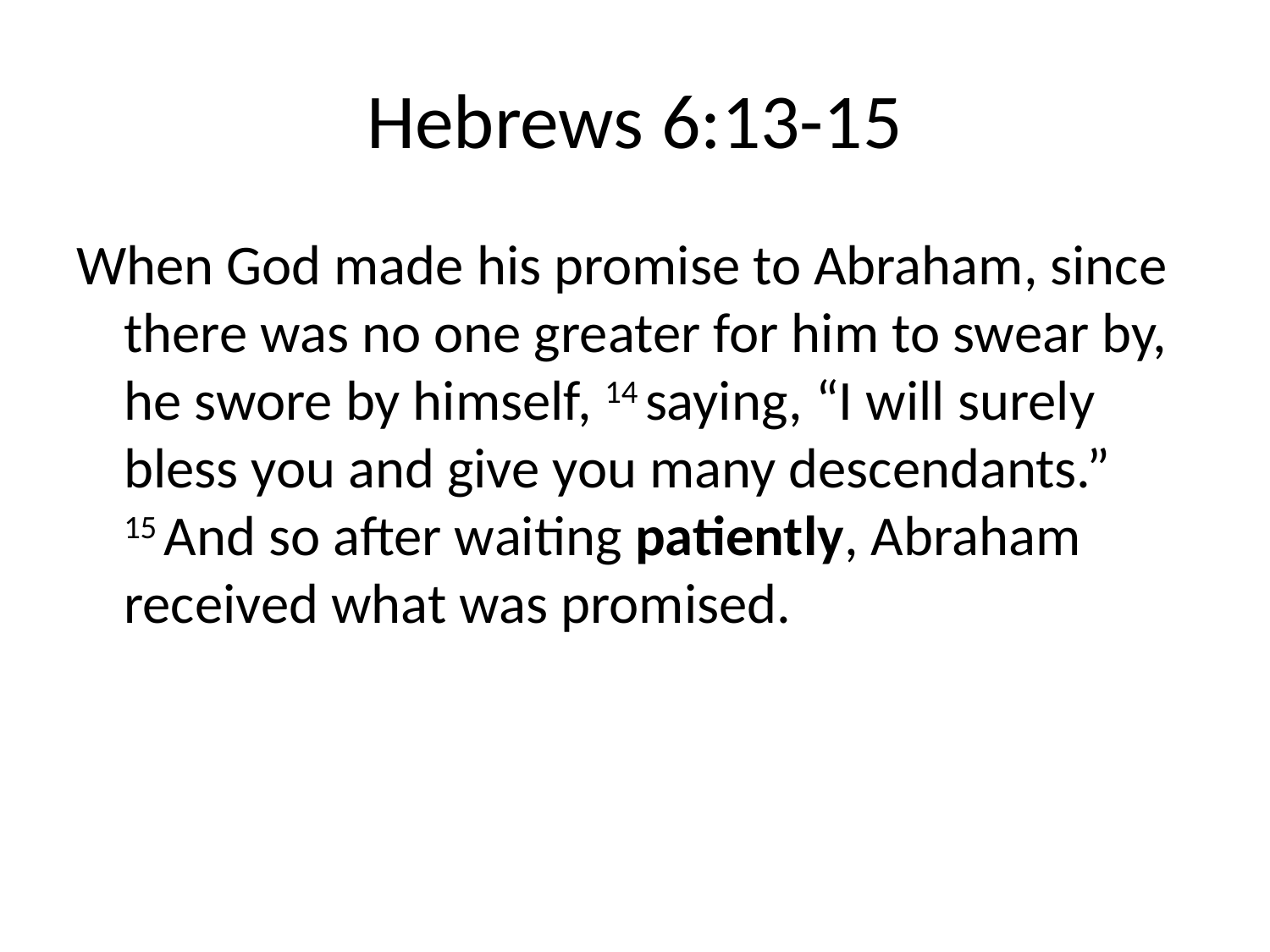

# Hebrews 6:13-15
When God made his promise to Abraham, since there was no one greater for him to swear by, he swore by himself, 14 saying, “I will surely bless you and give you many descendants.” 15 And so after waiting patiently, Abraham received what was promised.